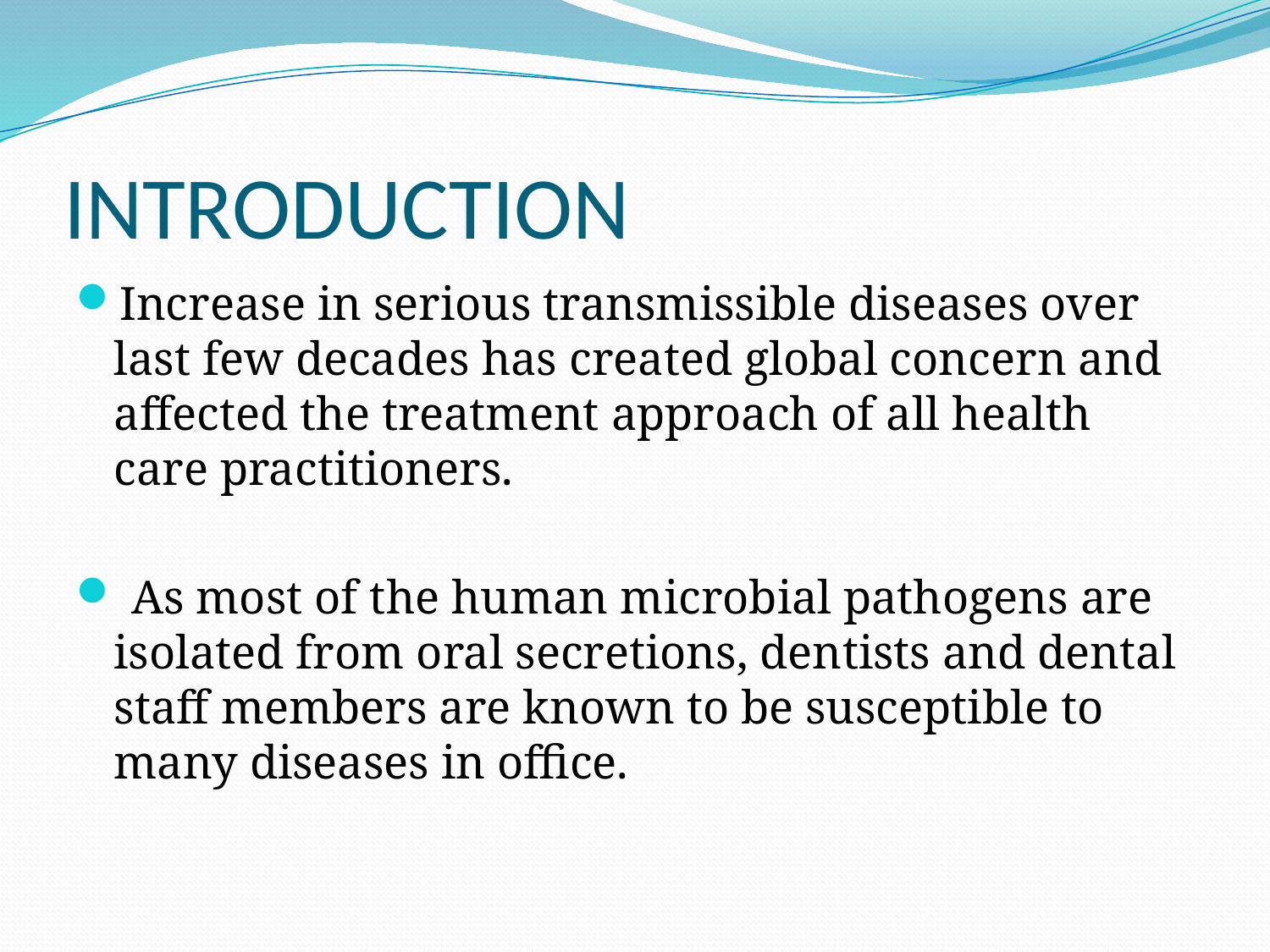

# INTRODUCTION
Increase in serious transmissible diseases over last few decades has created global concern and affected the treatment approach of all health care practitioners.

 As most of the human microbial pathogens are isolated from oral secretions, dentists and dental staff members are known to be susceptible to many diseases in office.